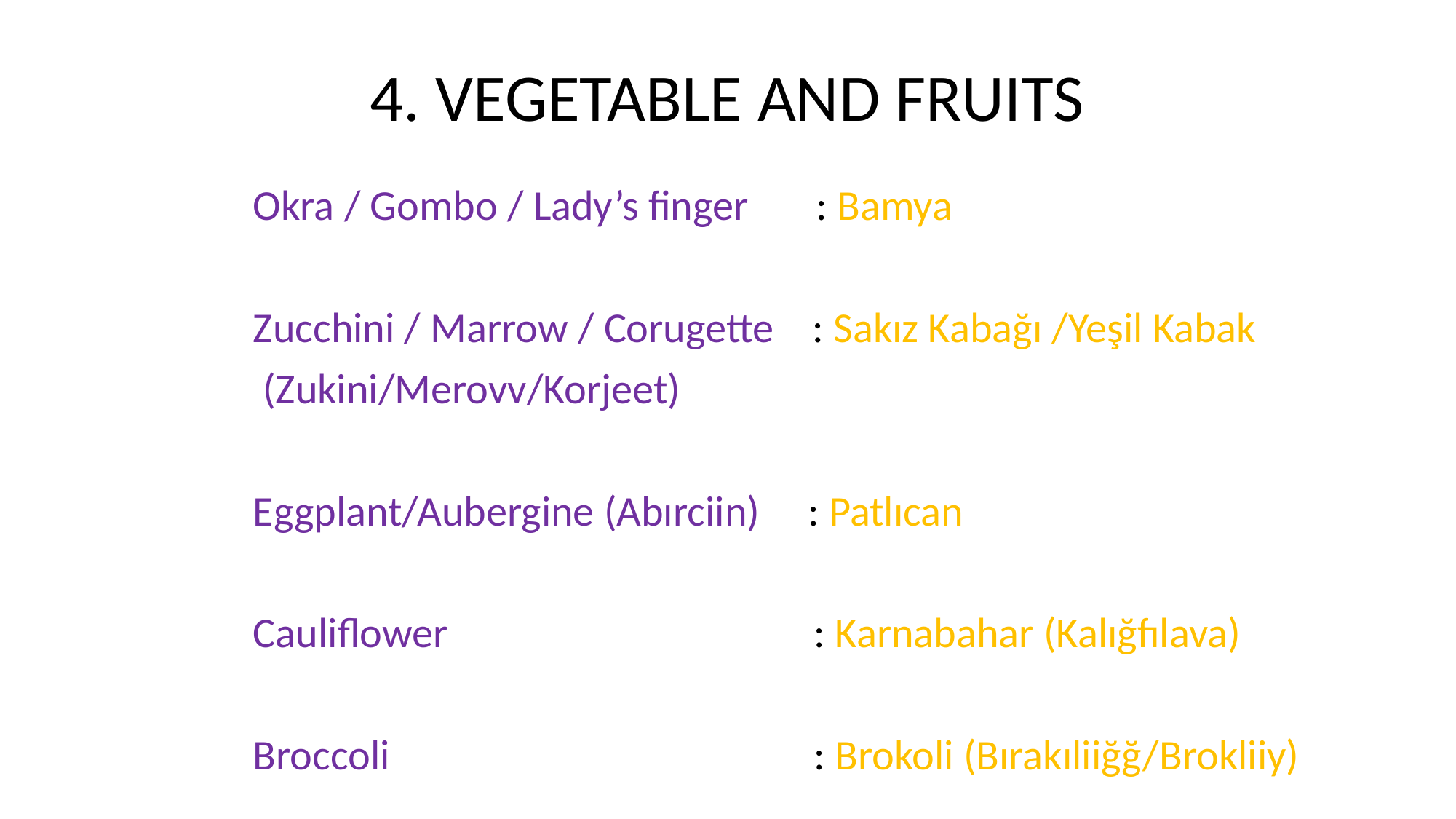

# 4. VEGETABLE AND FRUITS
Okra / Gombo / Lady’s finger       : Bamya

Zucchini / Marrow / Corugette    : Sakız Kabağı /Yeşil Kabak
 (Zukini/Merovv/Korjeet)

Eggplant/Aubergine (Abırciin)     : Patlıcan

Cauliflower                                      : Karnabahar (Kalığfılava)

Broccoli                                            : Brokoli (Bırakıliiğğ/Brokliiy)